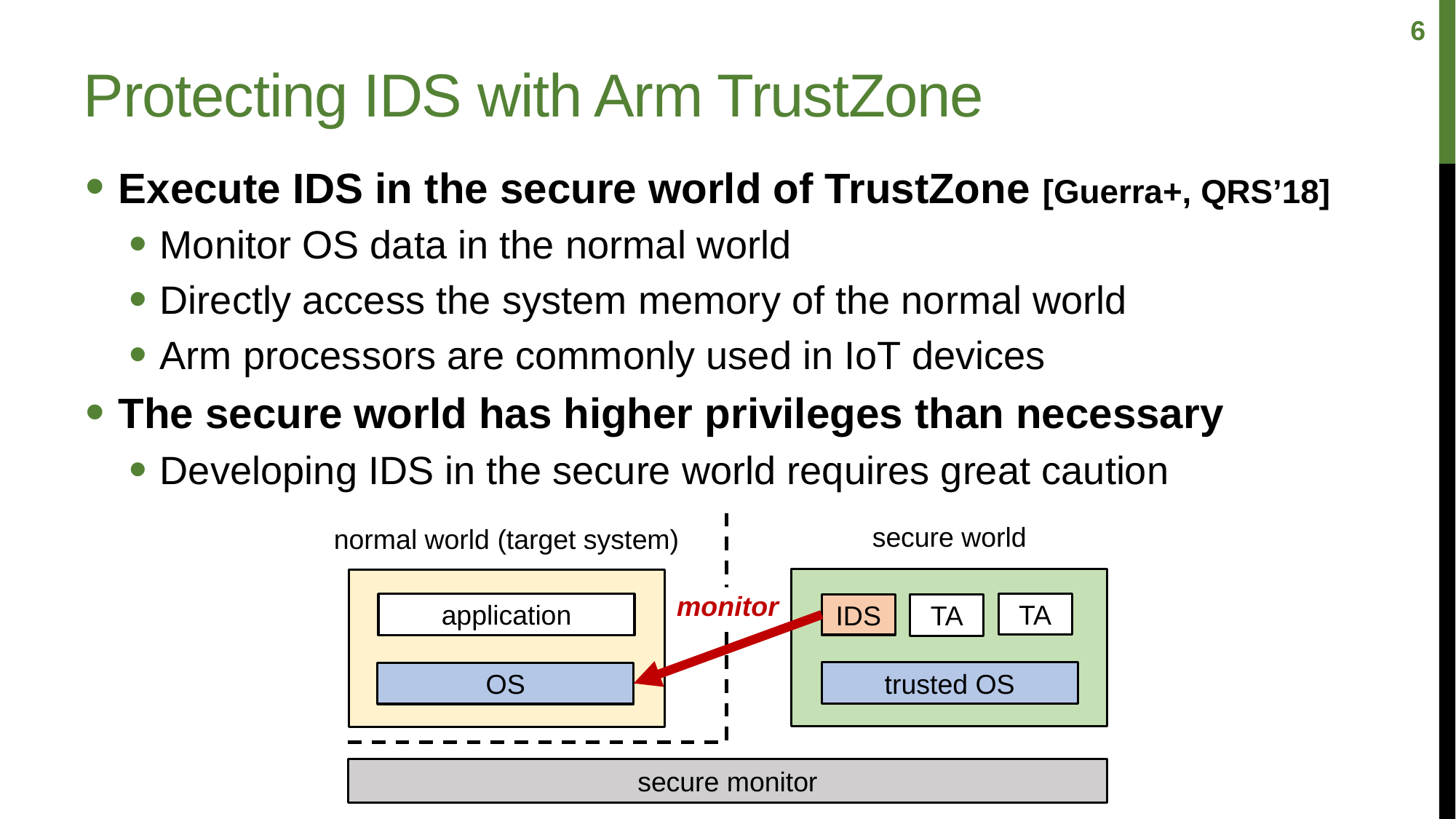

6
# Protecting IDS with Arm TrustZone
Execute IDS in the secure world of TrustZone [Guerra+, QRS’18]
Monitor OS data in the normal world
Directly access the system memory of the normal world
Arm processors are commonly used in IoT devices
The secure world has higher privileges than necessary
Developing IDS in the secure world requires great caution

secure world
normal world (target system)

monitor
TA
application
IDS
TA
trusted OS
OS
secure monitor